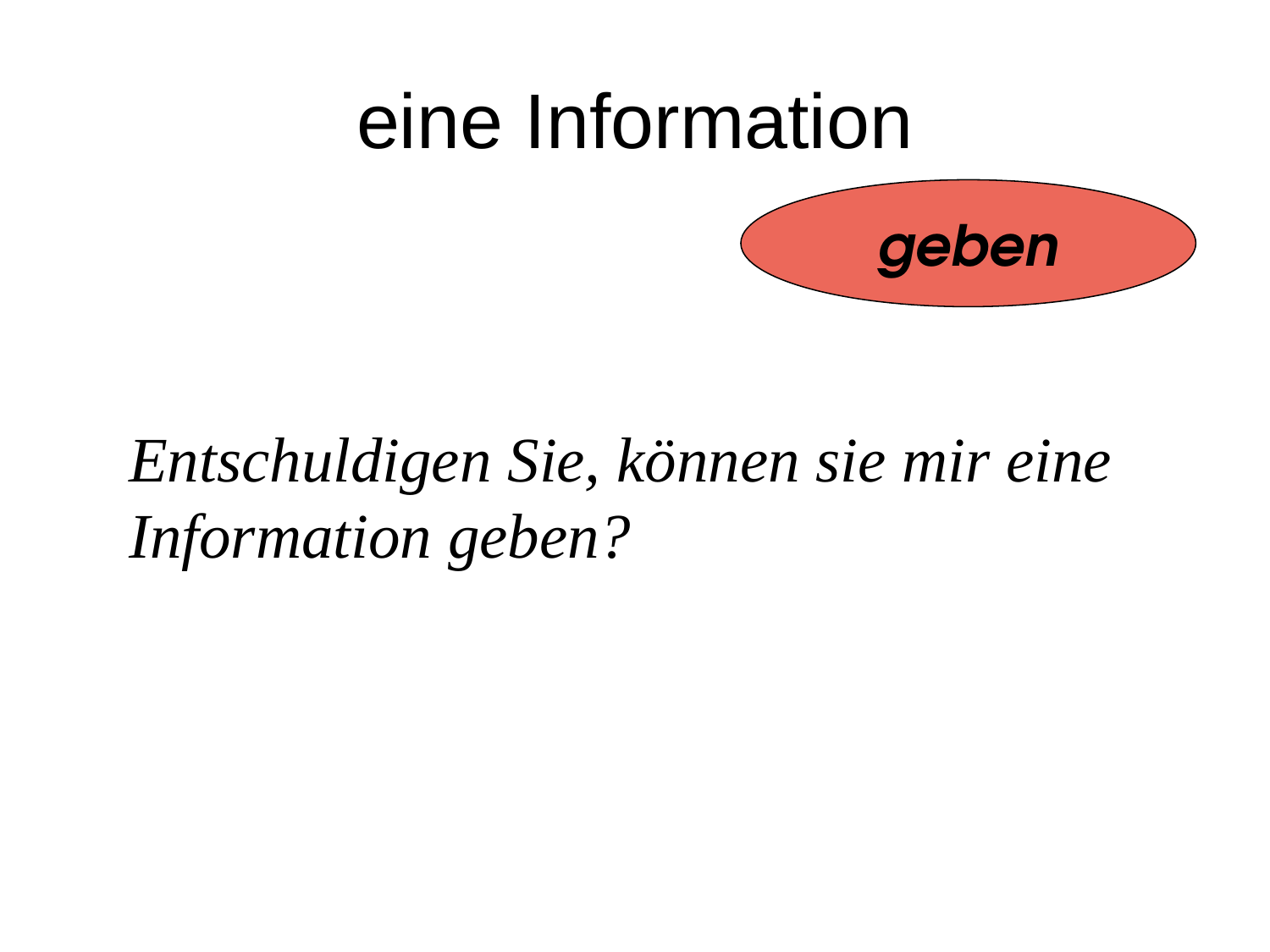

# eine Information
geben
Entschuldigen Sie, können sie mir eine Information geben?